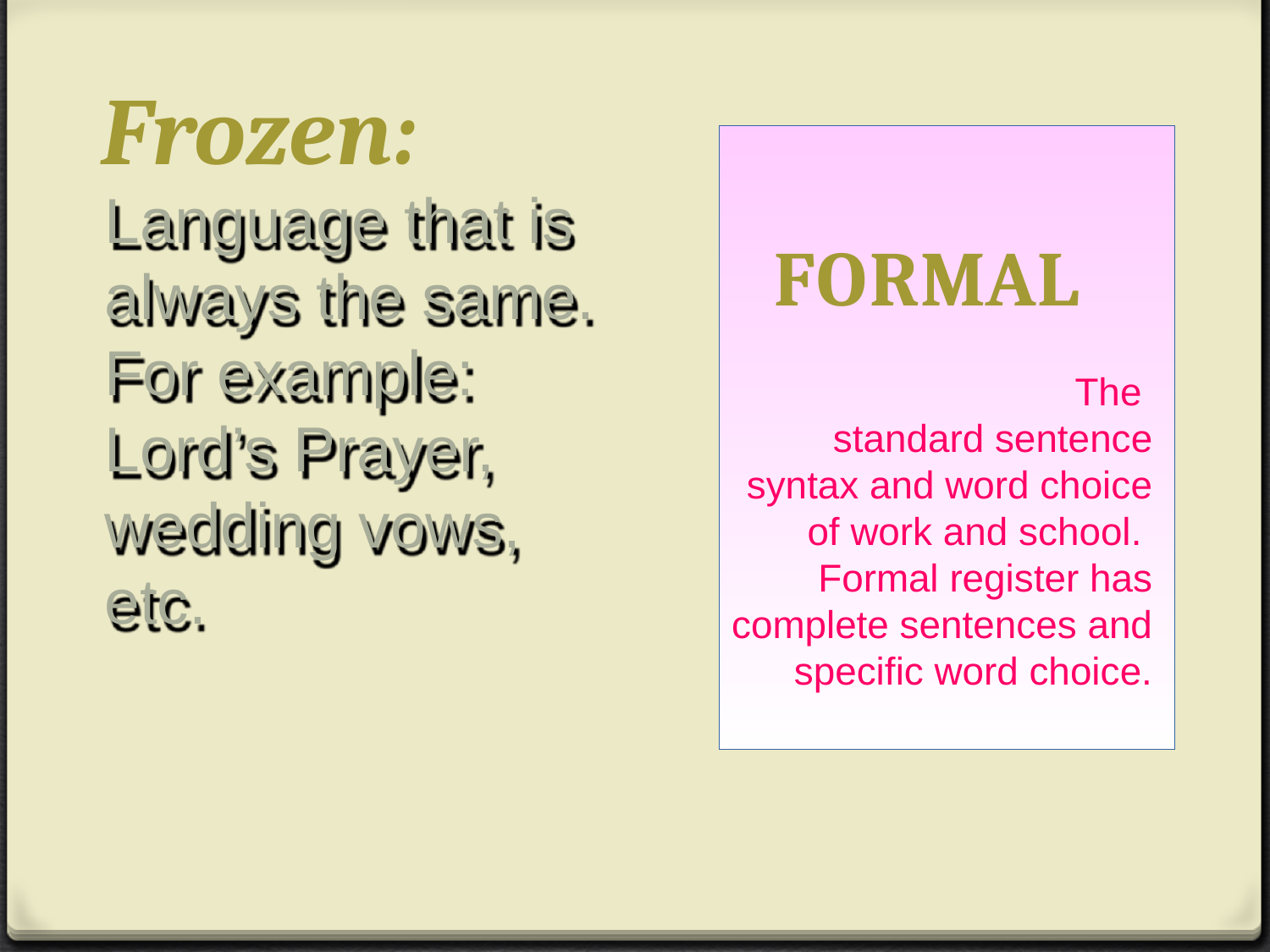

Frozen:

Language that is
always the same.
For example:
Lord’s Prayer,
wedding vows,
etc.
FORMAL
The
standard sentence syntax and word choice of work and school.
Formal register has complete sentences and specific word choice.